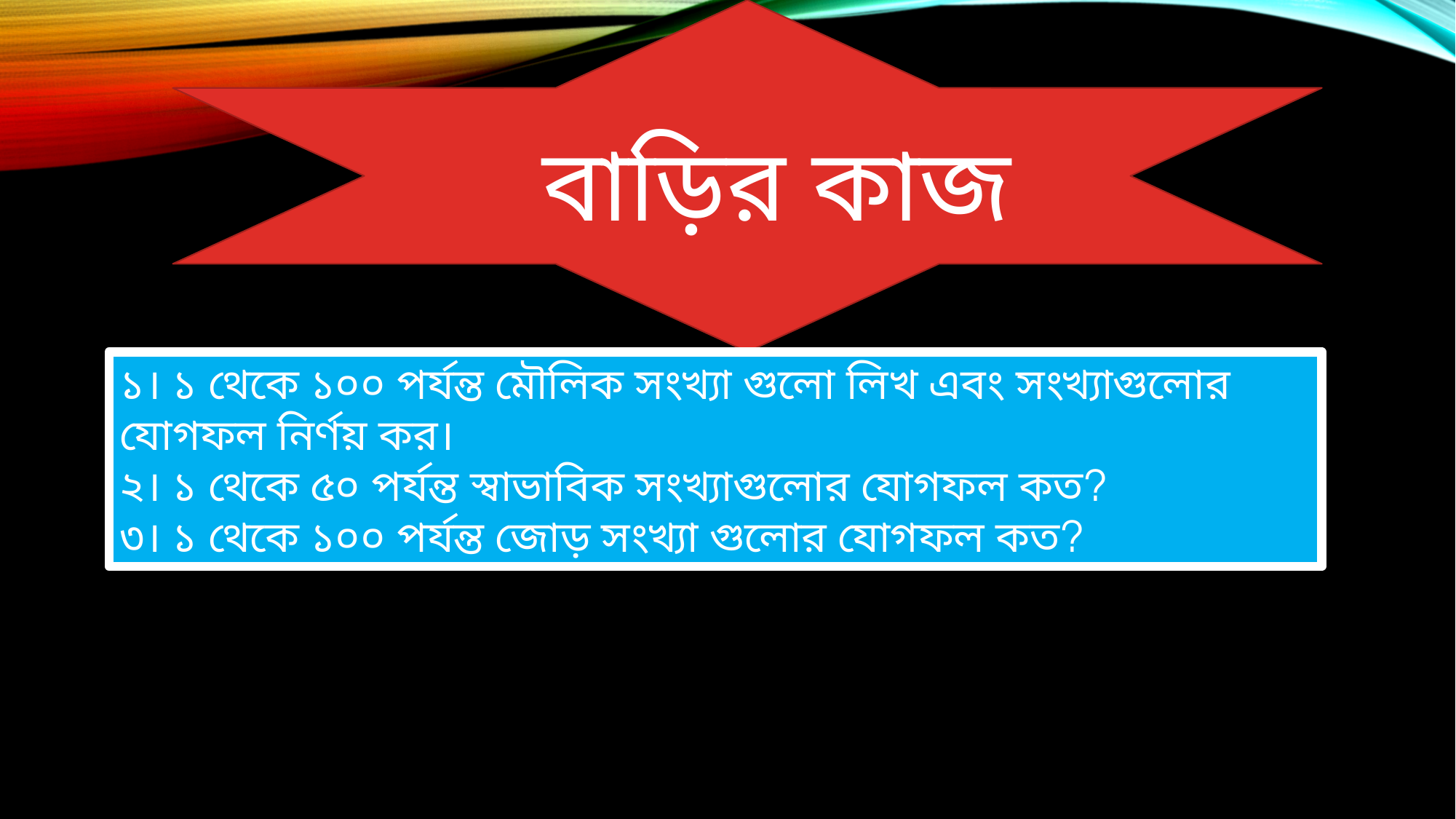

বাড়ির কাজ
১। ১ থেকে ১০০ পর্যন্ত মৌলিক সংখ্যা গুলো লিখ এবং সংখ্যাগুলোর যোগফল নির্ণয় কর।
২। ১ থেকে ৫০ পর্যন্ত স্বাভাবিক সংখ্যাগুলোর যোগফল কত?
৩। ১ থেকে ১০০ পর্যন্ত জোড় সংখ্যা গুলোর যোগফল কত?